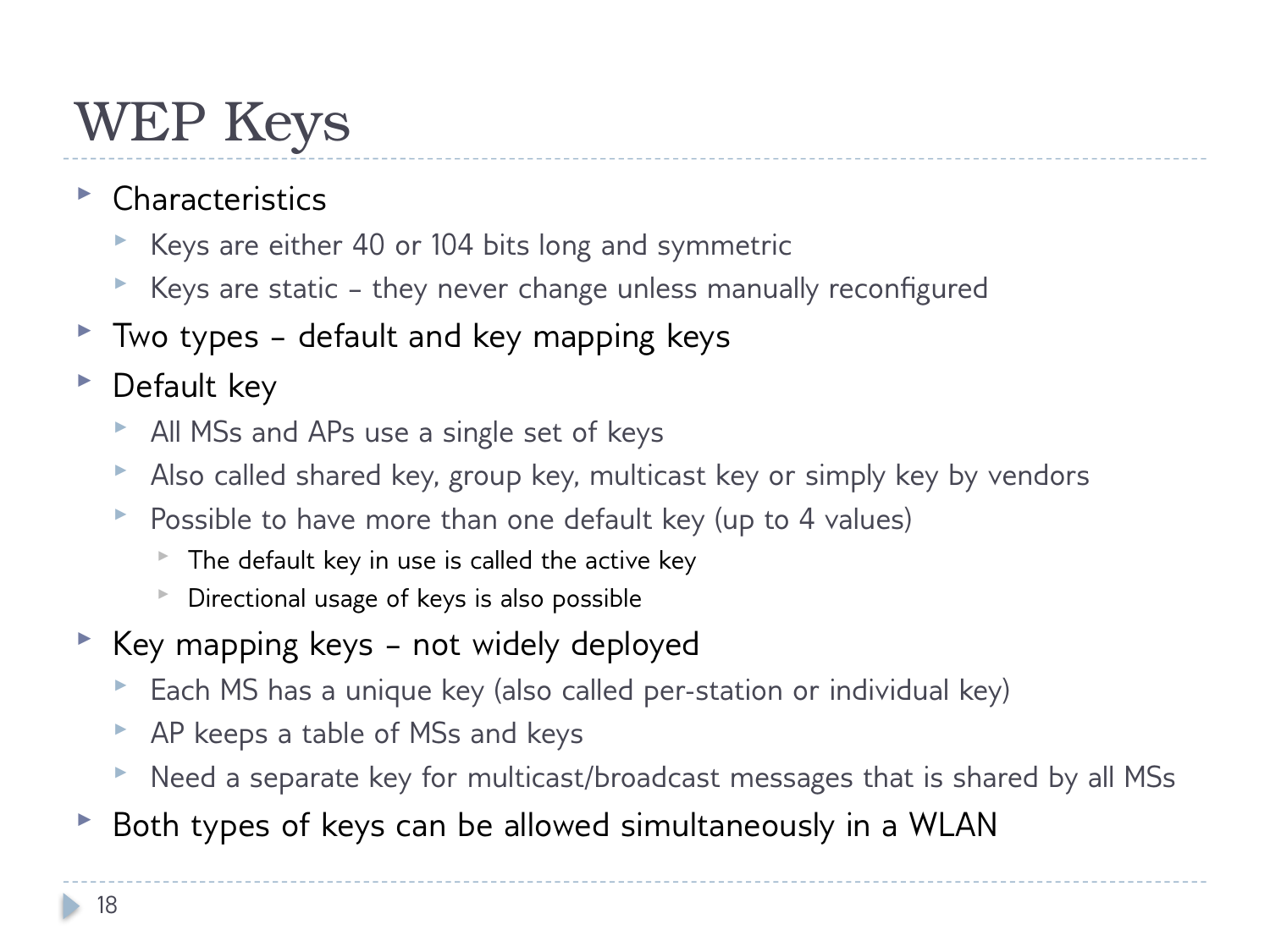

# WEP Keys
Characteristics
Keys are either 40 or 104 bits long and symmetric
Keys are static – they never change unless manually reconfigured
Two types – default and key mapping keys
Default key
All MSs and APs use a single set of keys
Also called shared key, group key, multicast key or simply key by vendors
Possible to have more than one default key (up to 4 values)
The default key in use is called the active key
Directional usage of keys is also possible
Key mapping keys – not widely deployed
Each MS has a unique key (also called per-station or individual key)
AP keeps a table of MSs and keys
Need a separate key for multicast/broadcast messages that is shared by all MSs
Both types of keys can be allowed simultaneously in a WLAN

18